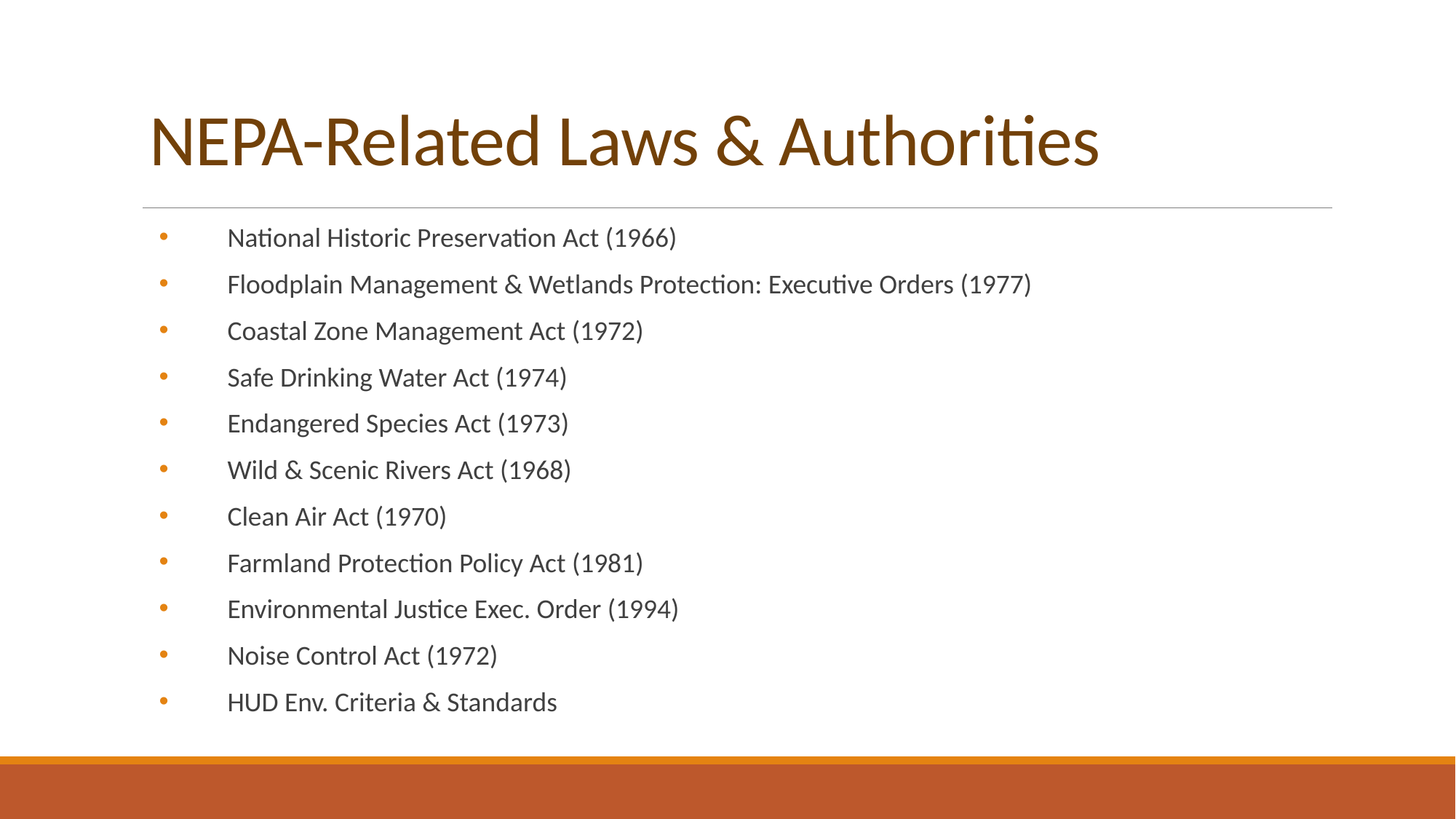

# NEPA-Related Laws & Authorities
National Historic Preservation Act (1966)
Floodplain Management & Wetlands Protection: Executive Orders (1977)
Coastal Zone Management Act (1972)
Safe Drinking Water Act (1974)
Endangered Species Act (1973)
Wild & Scenic Rivers Act (1968)
Clean Air Act (1970)
Farmland Protection Policy Act (1981)
Environmental Justice Exec. Order (1994)
Noise Control Act (1972)
HUD Env. Criteria & Standards